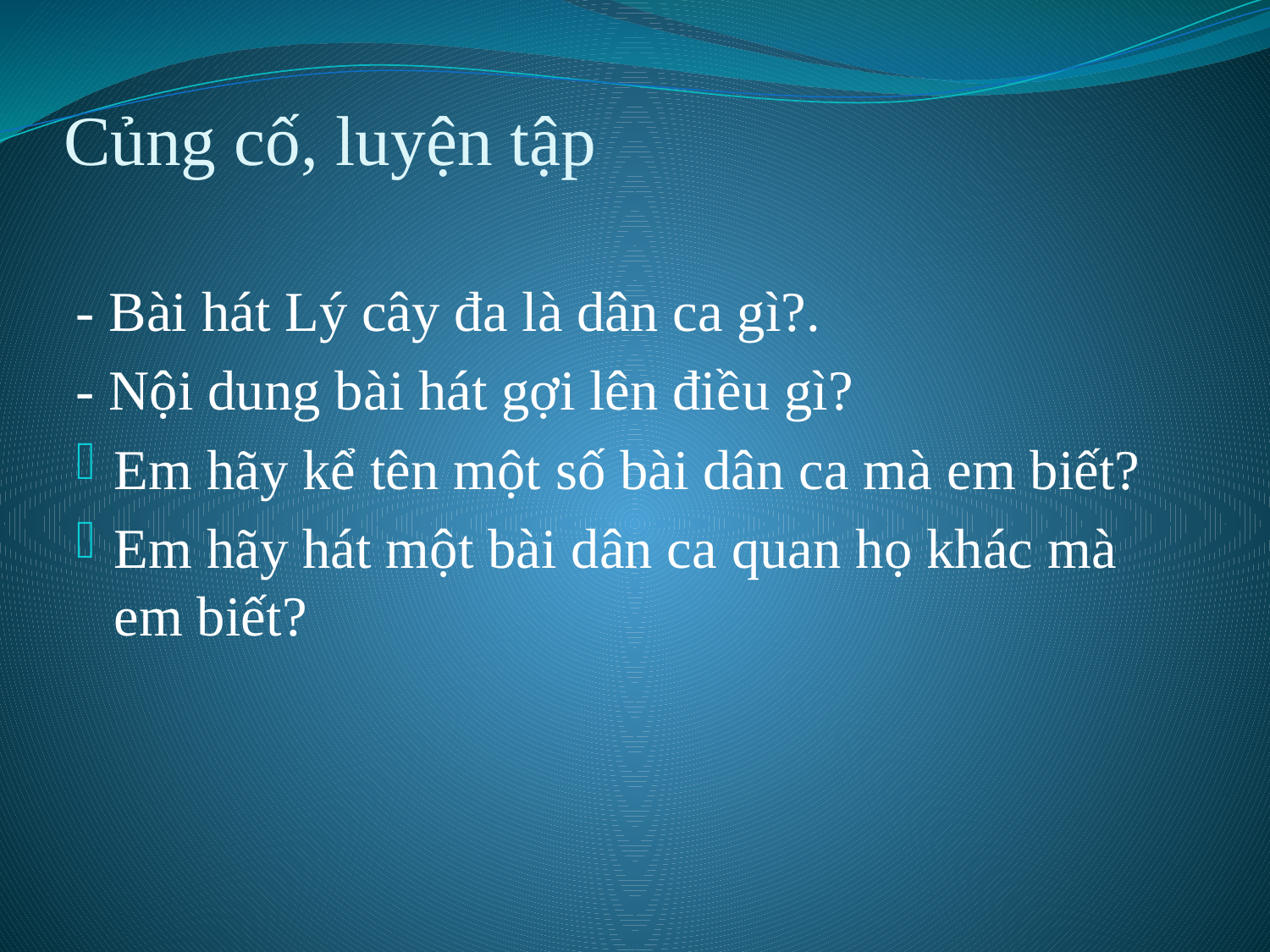

# Củng cố, luyện tập
- Bài hát Lý cây đa là dân ca gì?.
- Nội dung bài hát gợi lên điều gì?
Em hãy kể tên một số bài dân ca mà em biết?
Em hãy hát một bài dân ca quan họ khác mà em biết?